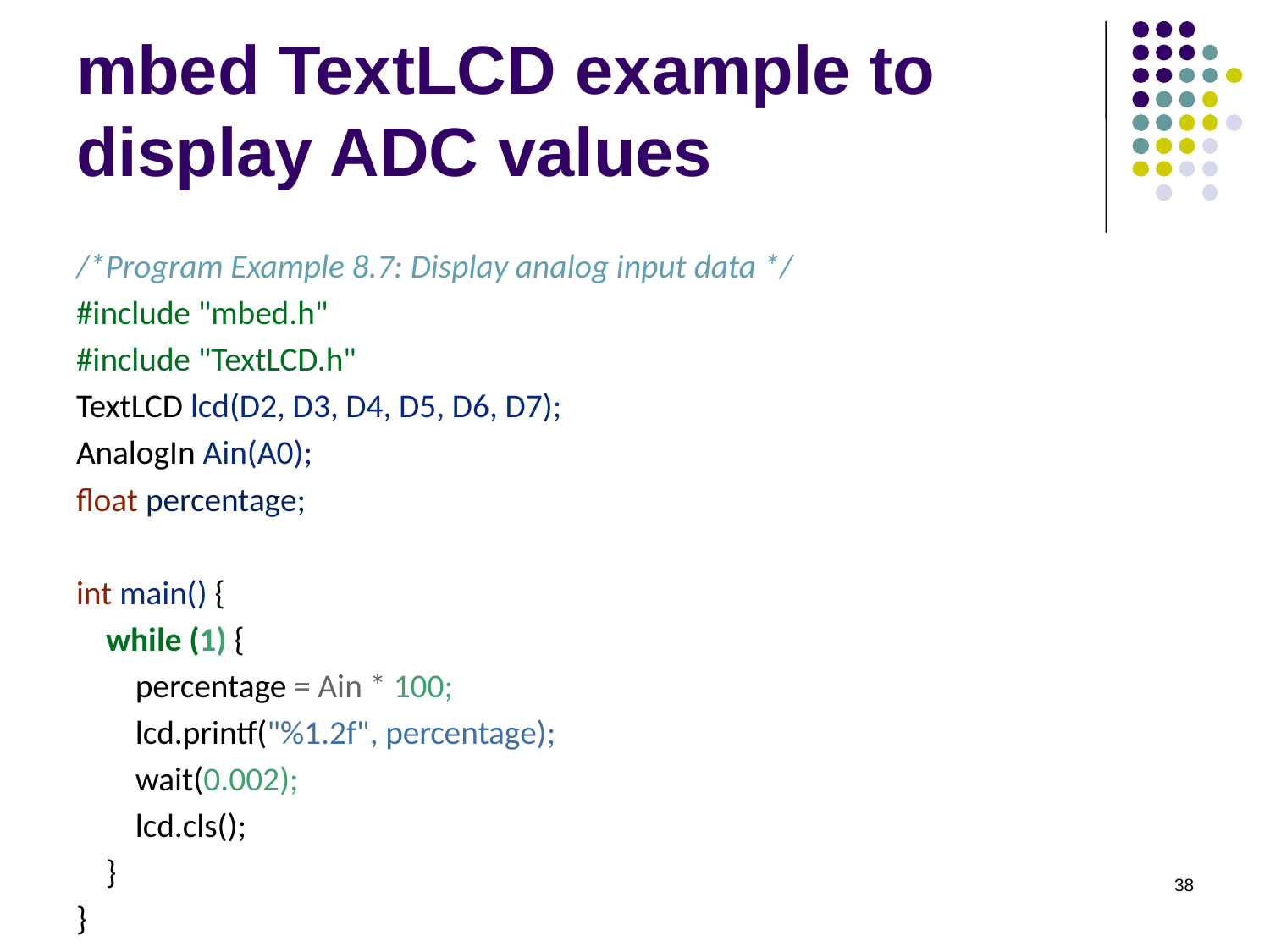

# mbed TextLCD example to display ADC values
/*Program Example 8.7: Display analog input data */
#include "mbed.h"
#include "TextLCD.h"
TextLCD lcd(D2, D3, D4, D5, D6, D7);
AnalogIn Ain(A0);
float percentage;

int main() {
    while (1) {
        percentage = Ain * 100;
        lcd.printf("%1.2f", percentage);
        wait(0.002);
        lcd.cls();
    }
}
38